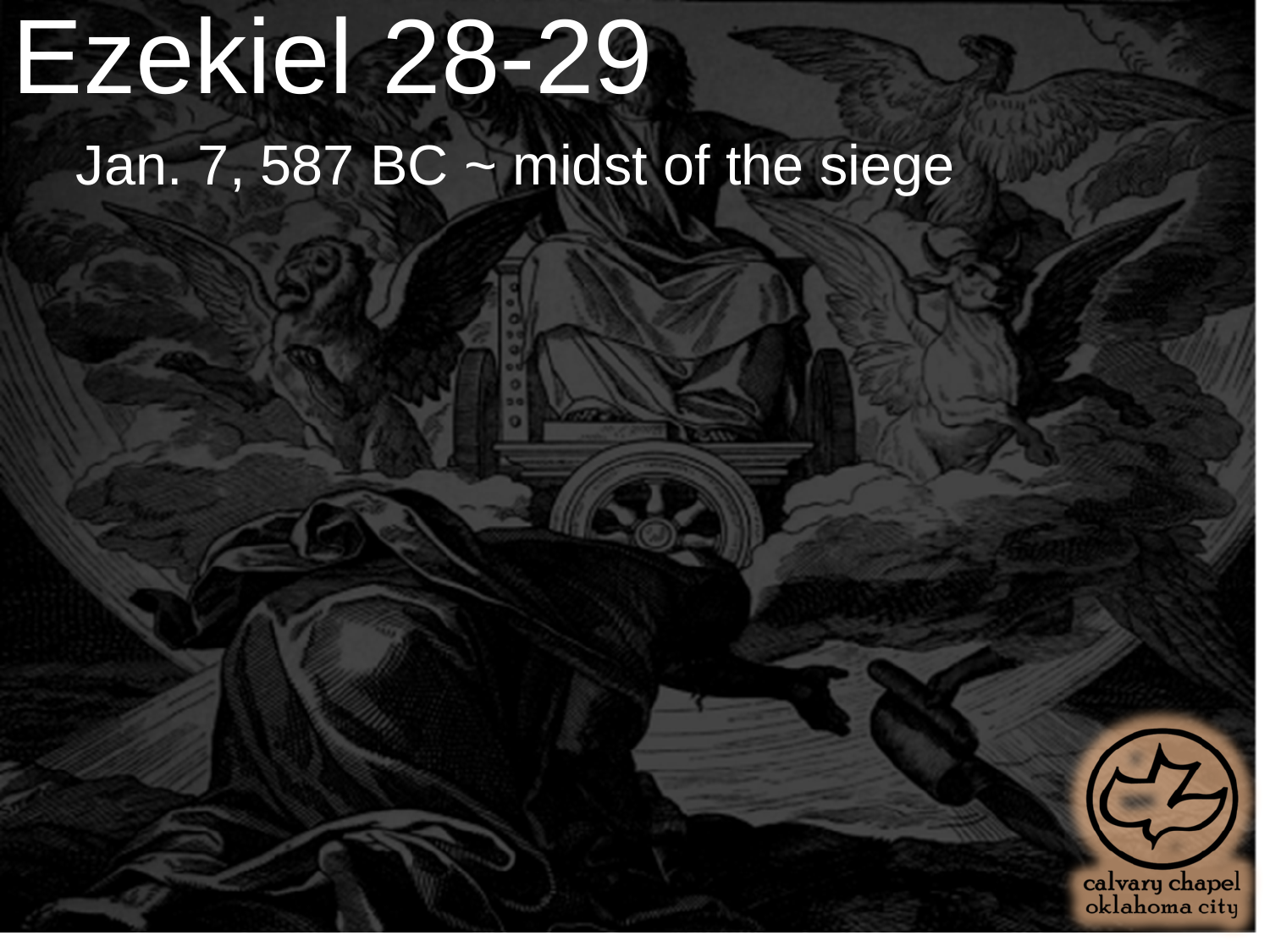

Ezekiel 28-29
Jan. 7, 587 BC ~ midst of the siege